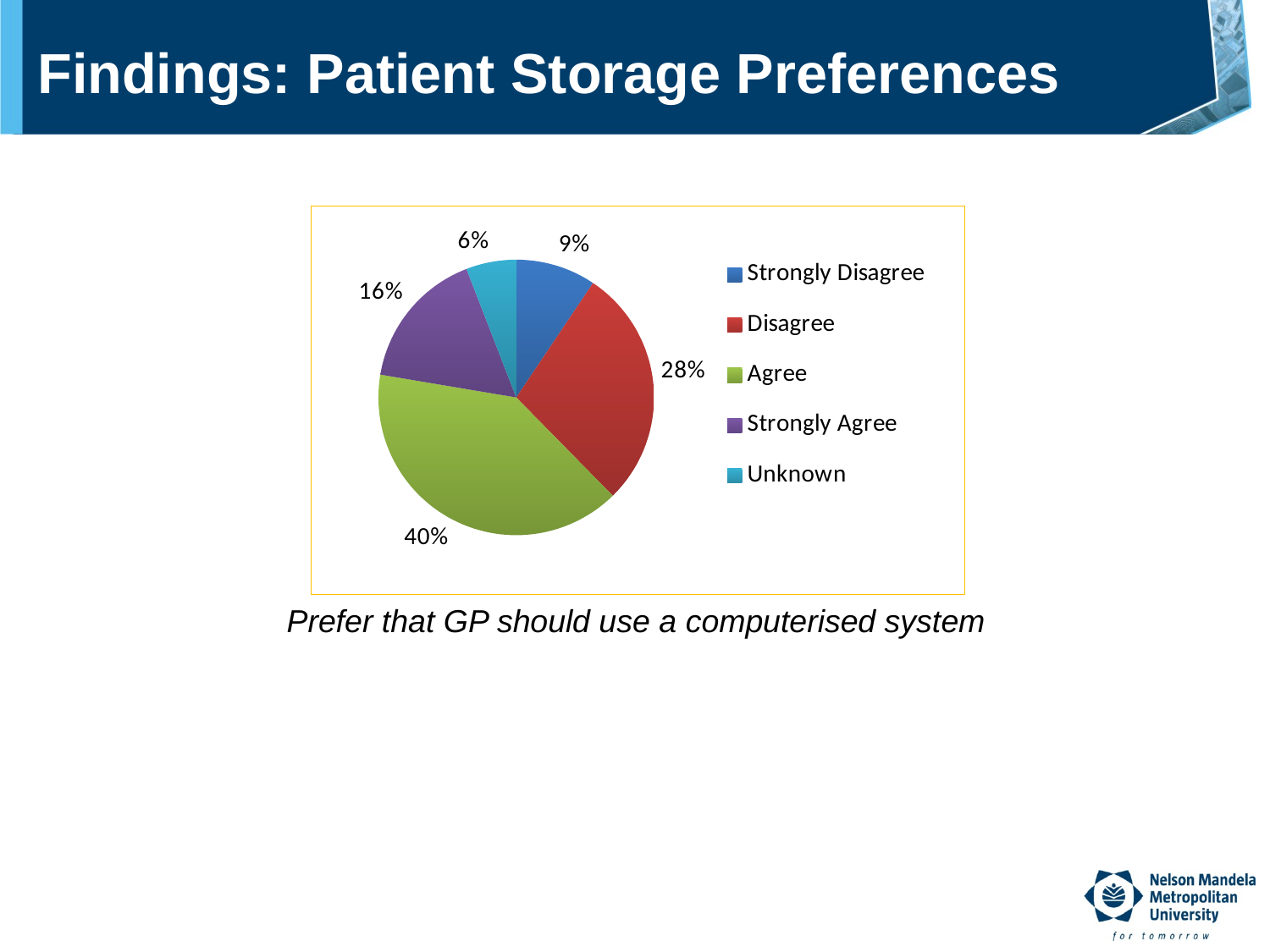

# Findings: Patient Storage Preferences

### Chart

| Category |  |
|---|---|
| Strongly Disagree | 9.411764705882353 |
| Disagree | 28.235294117647058 |
| Agree | 40.0 |
| Strongly Agree | 16.470588235294116 |
| Unknown | 5.88235294117647 |
Prefer that GP should use a computerised system